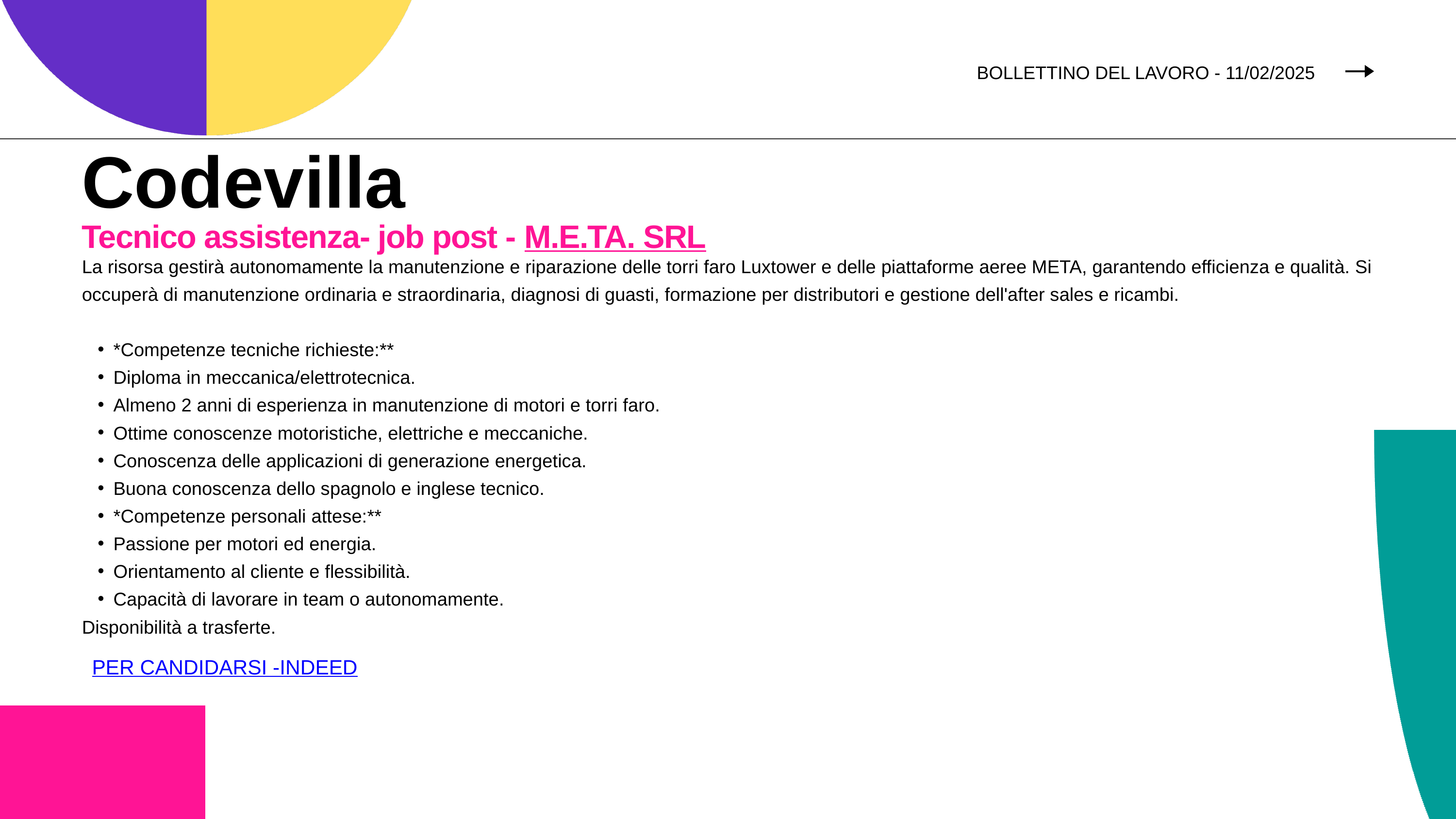

BOLLETTINO DEL LAVORO - 11/02/2025

Codevilla
Tecnico assistenza- job post - M.E.TA. SRL

La risorsa gestirà autonomamente la manutenzione e riparazione delle torri faro Luxtower e delle piattaforme aeree META, garantendo efficienza e qualità. Si occuperà di manutenzione ordinaria e straordinaria, diagnosi di guasti, formazione per distributori e gestione dell'after sales e ricambi.

*Competenze tecniche richieste:**
Diploma in meccanica/elettrotecnica.
Almeno 2 anni di esperienza in manutenzione di motori e torri faro.
Ottime conoscenze motoristiche, elettriche e meccaniche.
Conoscenza delle applicazioni di generazione energetica.
Buona conoscenza dello spagnolo e inglese tecnico.
*Competenze personali attese:**
Passione per motori ed energia.
Orientamento al cliente e flessibilità.
Capacità di lavorare in team o autonomamente.
Disponibilità a trasferte.

PER CANDIDARSI -INDEED